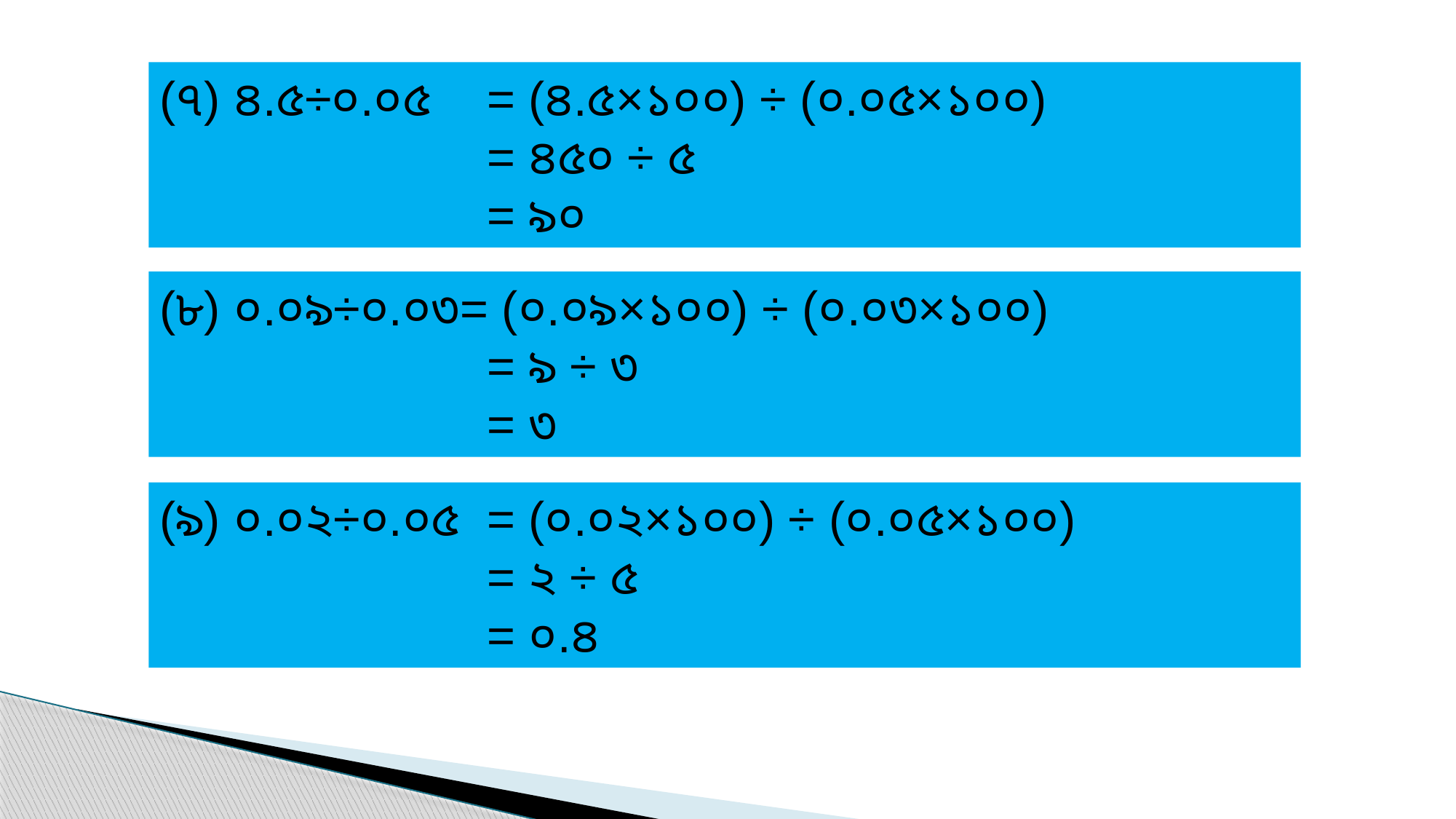

(৭) ৪.৫÷০.০৫ 	= (৪.৫×১০০) ÷ (০.০৫×১০০)
			= ৪৫০ ÷ ৫
			= ৯০
(৮) ০.০৯÷০.০৩= (০.০৯×১০০) ÷ (০.০৩×১০০)
			= ৯ ÷ ৩
			= ৩
(৯) ০.০২÷০.০৫	= (০.০২×১০০) ÷ (০.০৫×১০০)
			= ২ ÷ ৫
			= ০.৪